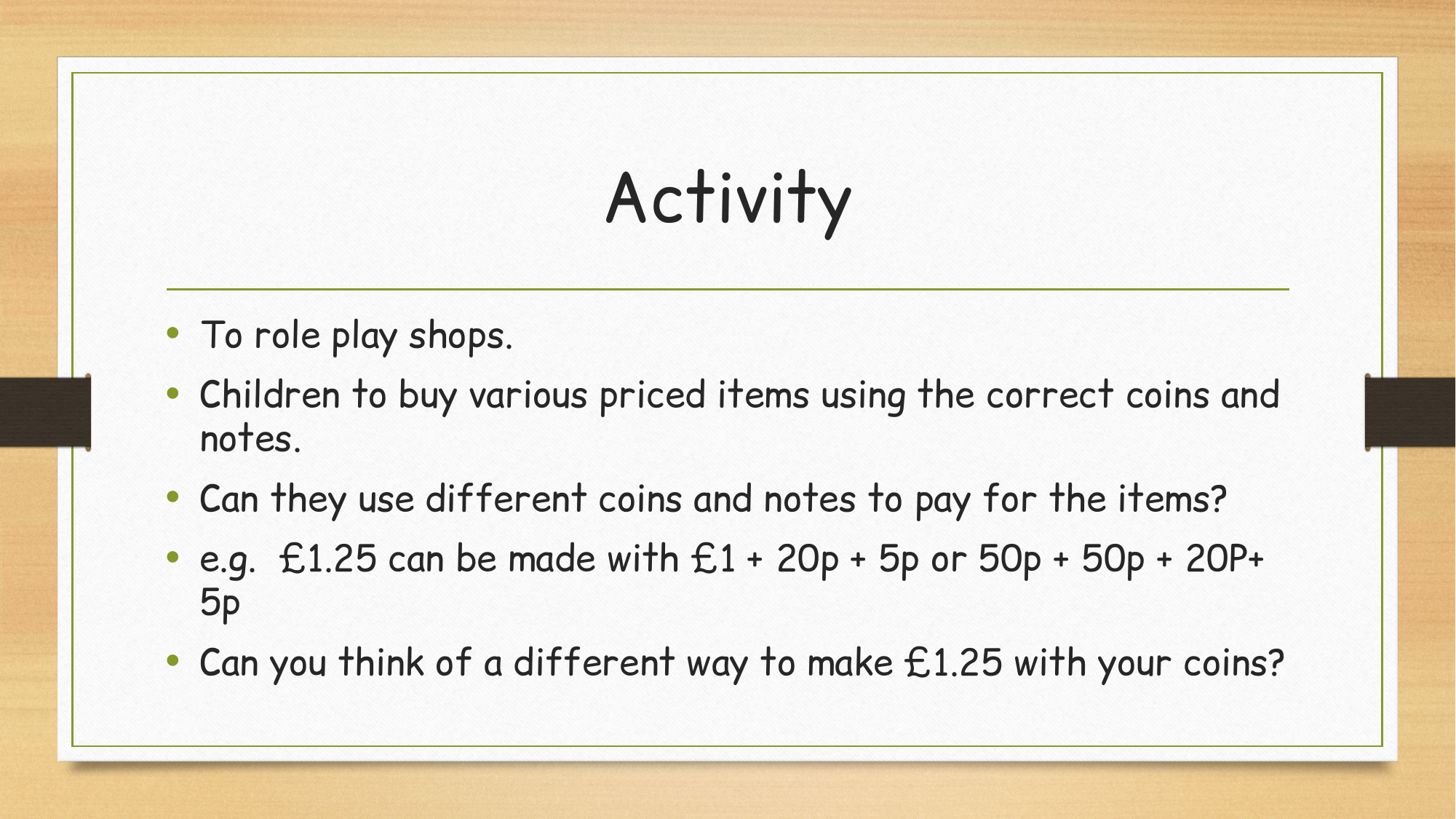

# Activity
To role play shops.
Children to buy various priced items using the correct coins and notes.
Can they use different coins and notes to pay for the items?
e.g.  £1.25 can be made with £1 + 20p + 5p or 50p + 50p + 20P+ 5p
Can you think of a different way to make £1.25 with your coins?